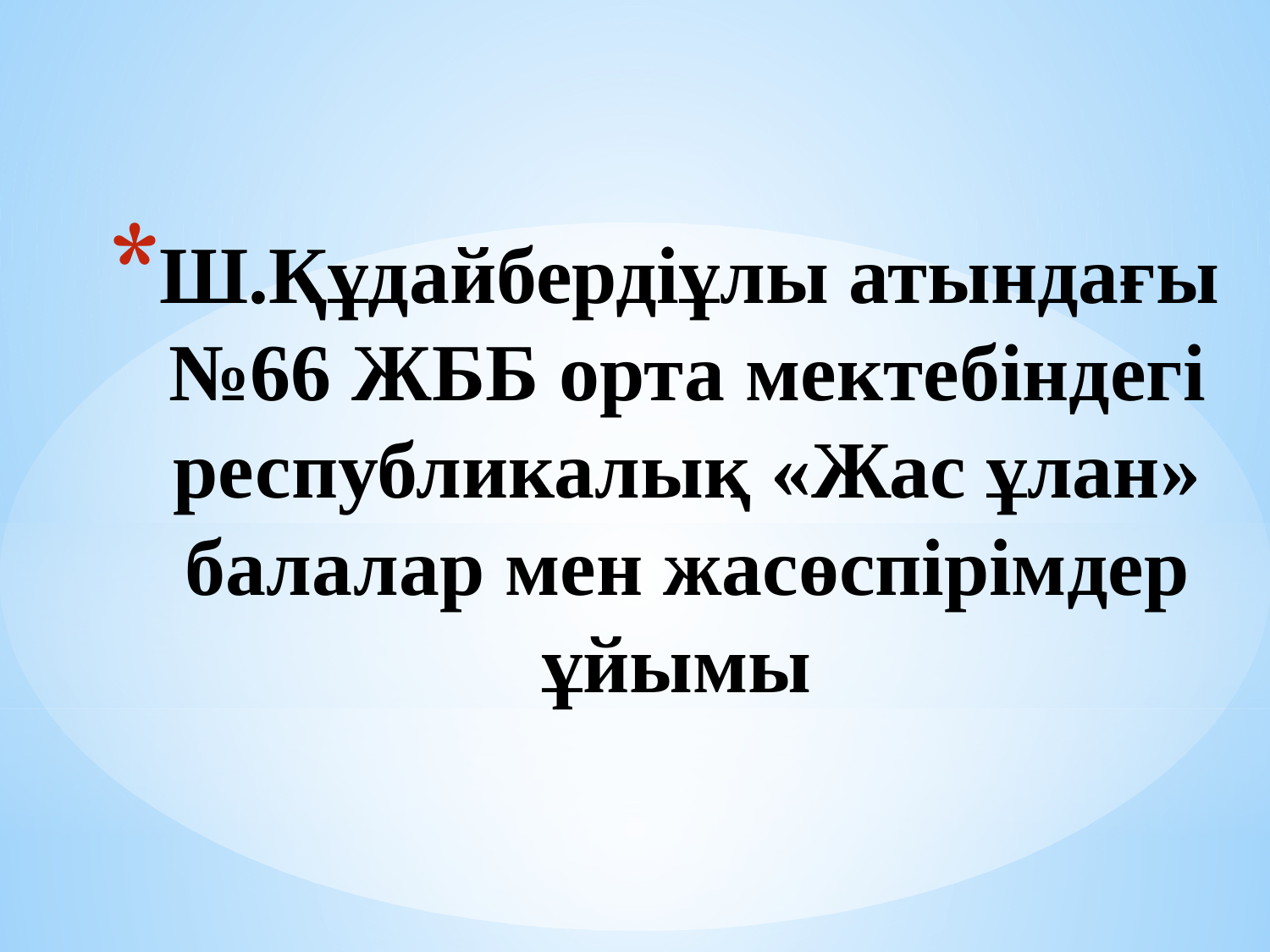

# Ш.Құдайбердіұлы атындағы №66 ЖББ орта мектебіндегі республикалық «Жас ұлан» балалар мен жасөспірімдер ұйымы